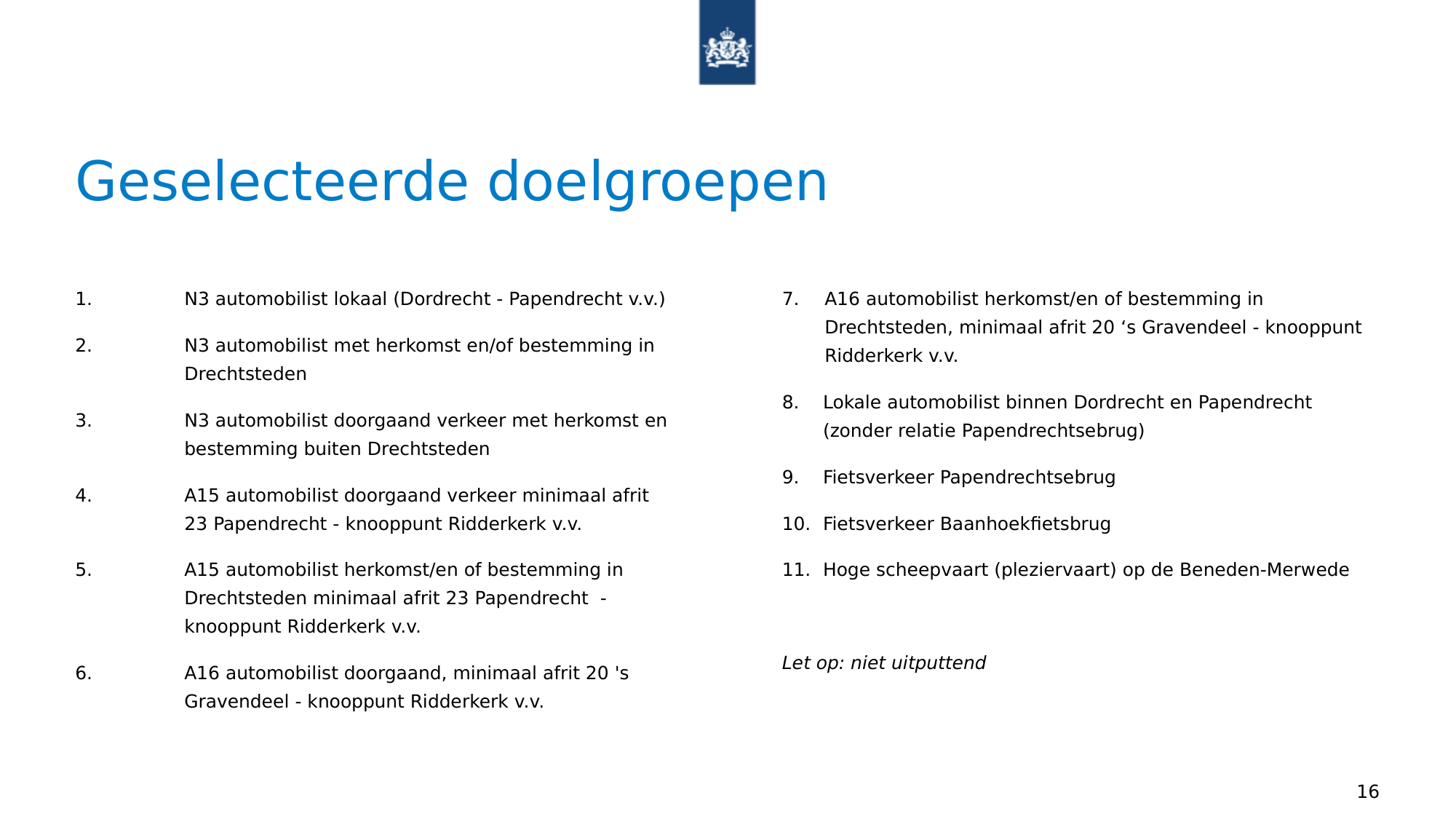

# Geselecteerde doelgroepen
N3 automobilist lokaal (Dordrecht - Papendrecht v.v.)
N3 automobilist met herkomst en/of bestemming in Drechtsteden
N3 automobilist doorgaand verkeer met herkomst en bestemming buiten Drechtsteden
A15 automobilist doorgaand verkeer minimaal afrit 23 Papendrecht - knooppunt Ridderkerk v.v.
A15 automobilist herkomst/en of bestemming in Drechtsteden minimaal afrit 23 Papendrecht  - knooppunt Ridderkerk v.v.
A16 automobilist doorgaand, minimaal afrit 20 's Gravendeel - knooppunt Ridderkerk v.v.
A16 automobilist herkomst/en of bestemming in Drechtsteden, minimaal afrit 20 ‘s Gravendeel - knooppunt Ridderkerk v.v.
Lokale automobilist binnen Dordrecht en Papendrecht (zonder relatie Papendrechtsebrug)
Fietsverkeer Papendrechtsebrug
Fietsverkeer Baanhoekfietsbrug
Hoge scheepvaart (pleziervaart) op de Beneden-Merwede

Let op: niet uitputtend

16